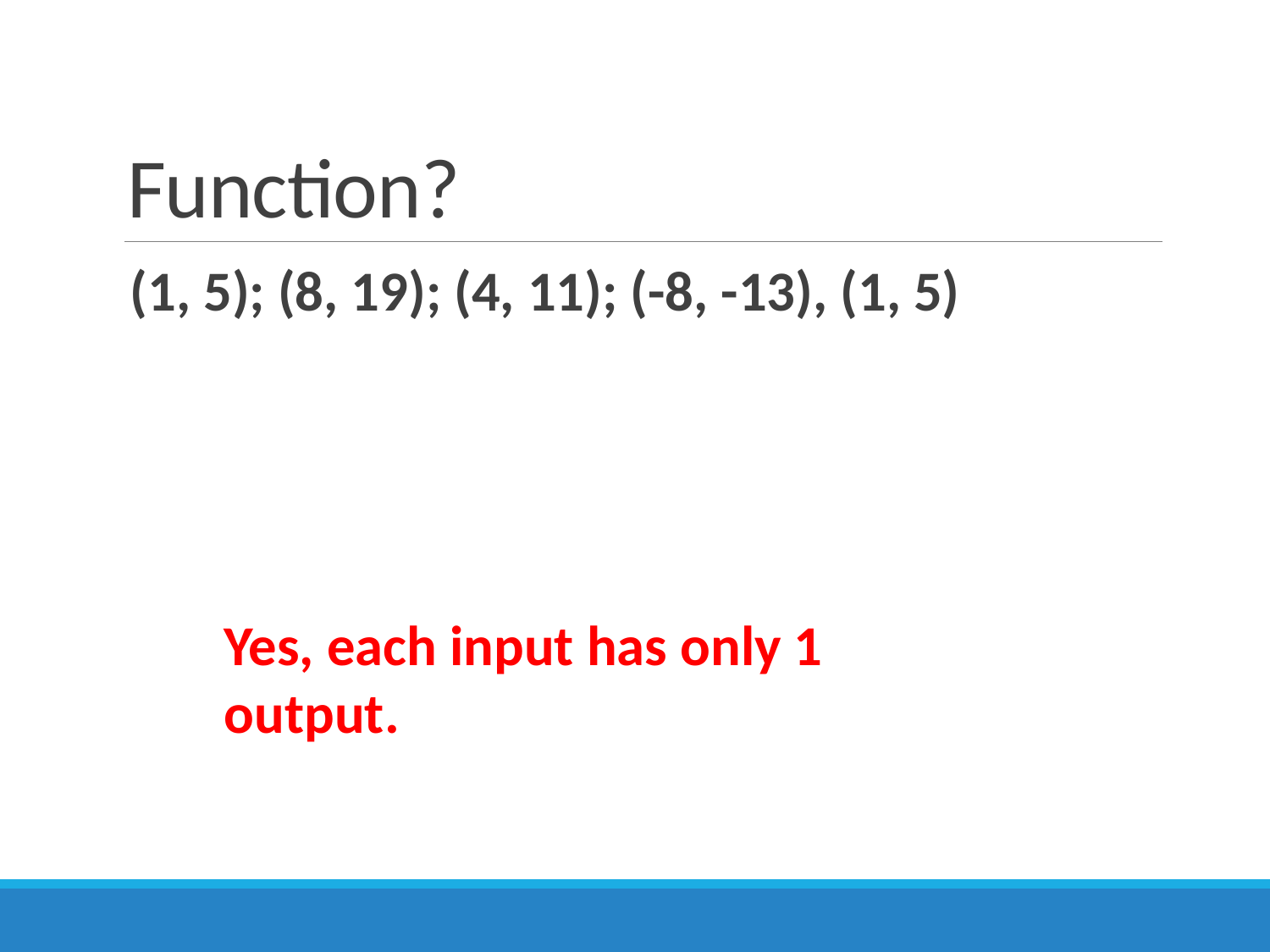

# Function?
(1, 5); (8, 19); (4, 11); (-8, -13), (1, 5)
Yes, each input has only 1 output.